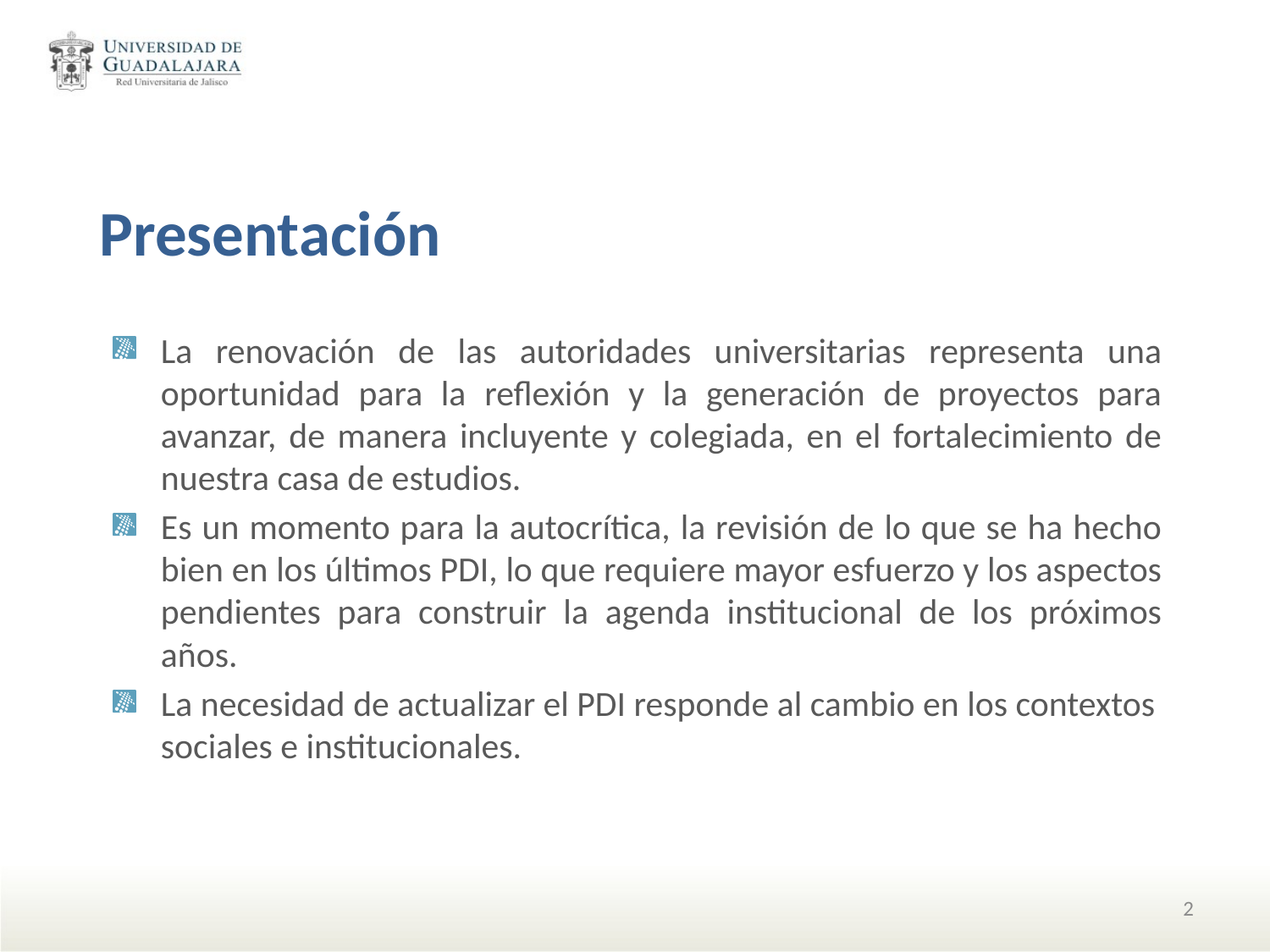

Presentación
La renovación de las autoridades universitarias representa una oportunidad para la reflexión y la generación de proyectos para avanzar, de manera incluyente y colegiada, en el fortalecimiento de nuestra casa de estudios.
Es un momento para la autocrítica, la revisión de lo que se ha hecho bien en los últimos PDI, lo que requiere mayor esfuerzo y los aspectos pendientes para construir la agenda institucional de los próximos años.
La necesidad de actualizar el PDI responde al cambio en los contextos sociales e institucionales.
2